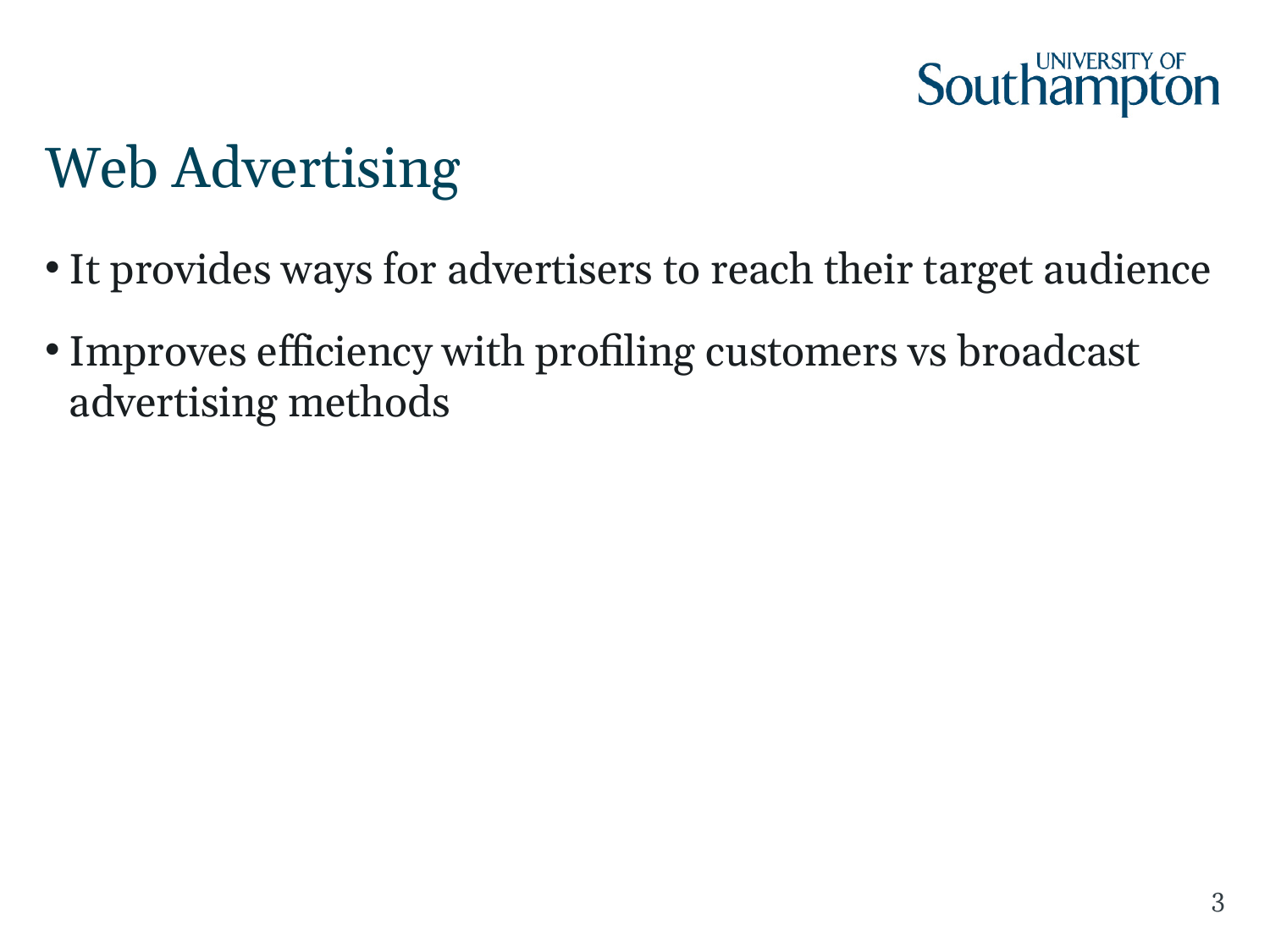

# Web Advertising
It provides ways for advertisers to reach their target audience
Improves efficiency with profiling customers vs broadcast advertising methods

3